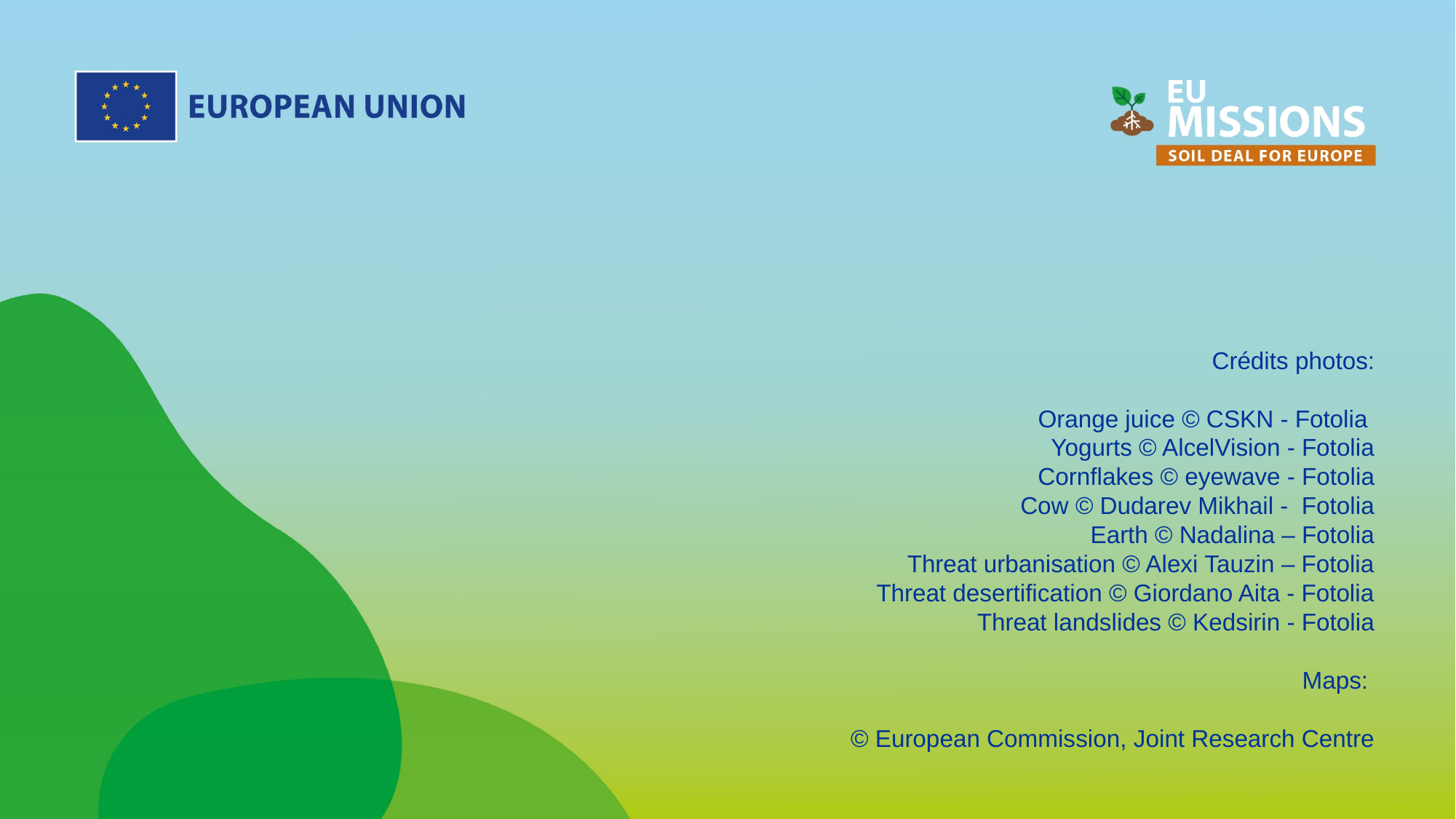

Crédits photos:

Orange juice © CSKN - Fotolia
Yogurts © AlcelVision - Fotolia
Cornflakes © eyewave - Fotolia
Cow © Dudarev Mikhail -  Fotolia
Earth © Nadalina – Fotolia
Threat urbanisation © Alexi Tauzin – Fotolia
Threat desertification © Giordano Aita - Fotolia
Threat landslides © Kedsirin - Fotolia

Maps:

© European Commission, Joint Research Centre